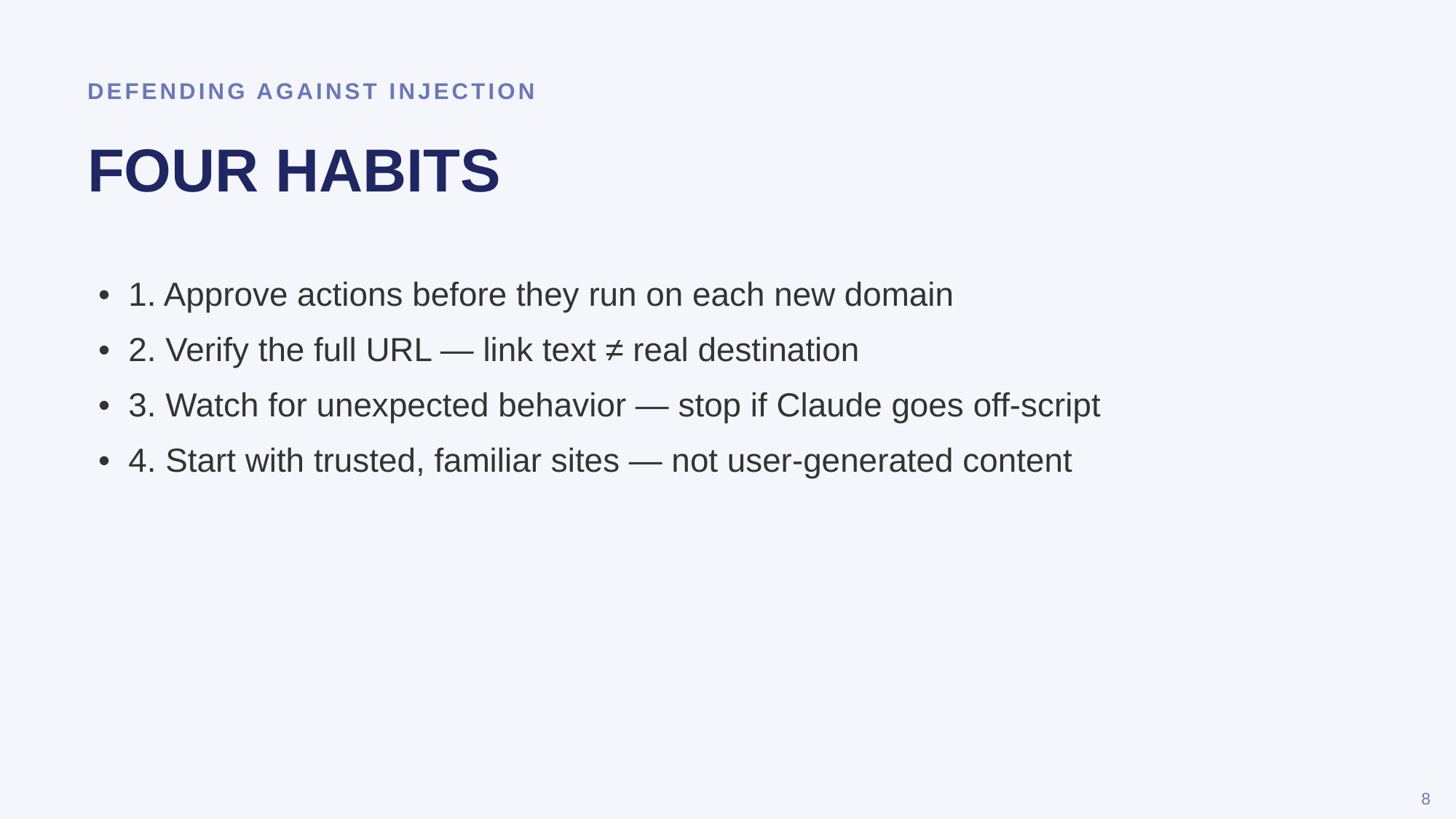

DEFENDING AGAINST INJECTION
FOUR HABITS
•  1. Approve actions before they run on each new domain
•  2. Verify the full URL — link text ≠ real destination
•  3. Watch for unexpected behavior — stop if Claude goes off-script
•  4. Start with trusted, familiar sites — not user-generated content
8